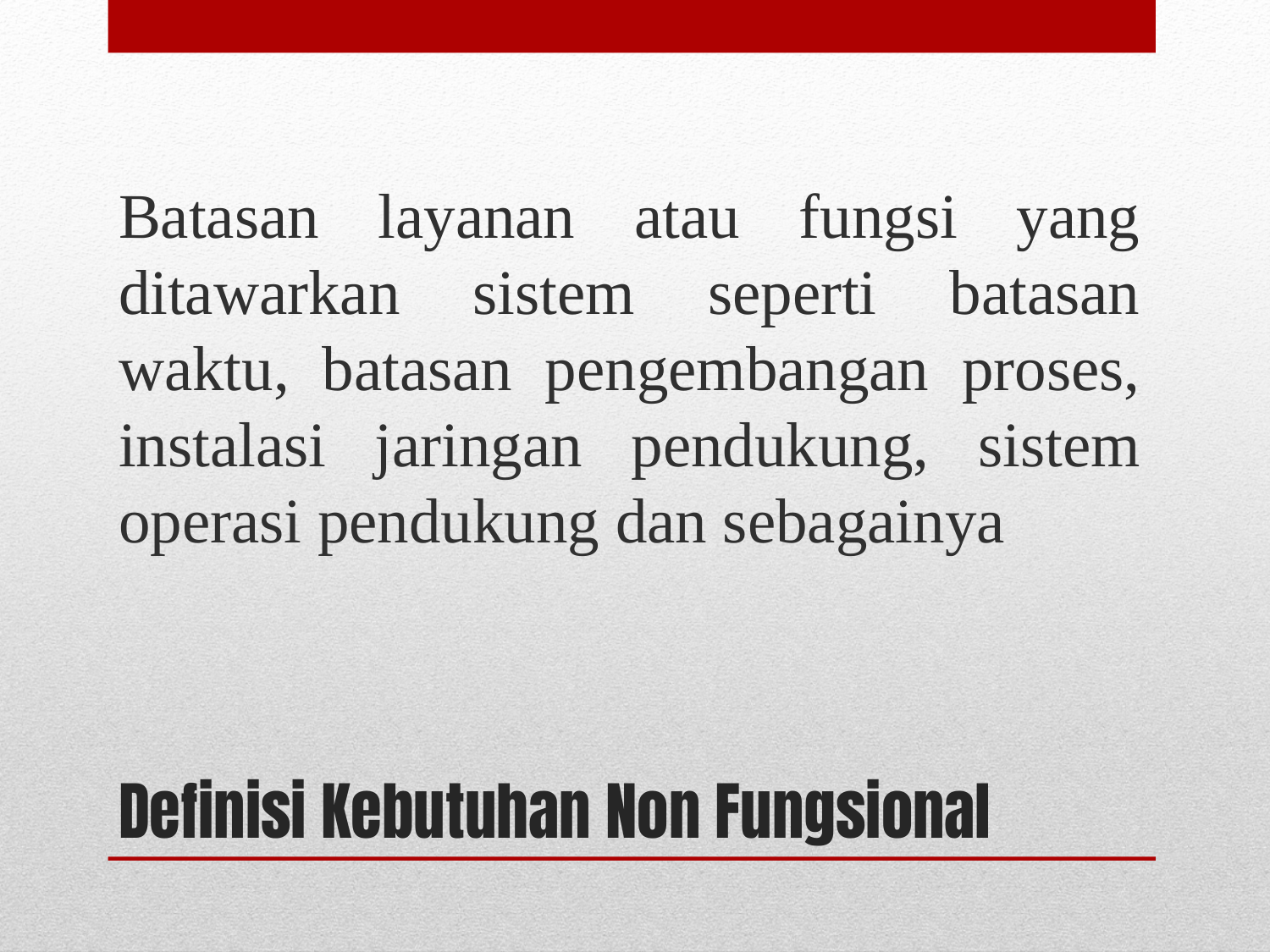

Batasan layanan atau fungsi yang ditawarkan sistem seperti batasan waktu, batasan pengembangan proses, instalasi jaringan pendukung, sistem operasi pendukung dan sebagainya
# Definisi Kebutuhan Non Fungsional